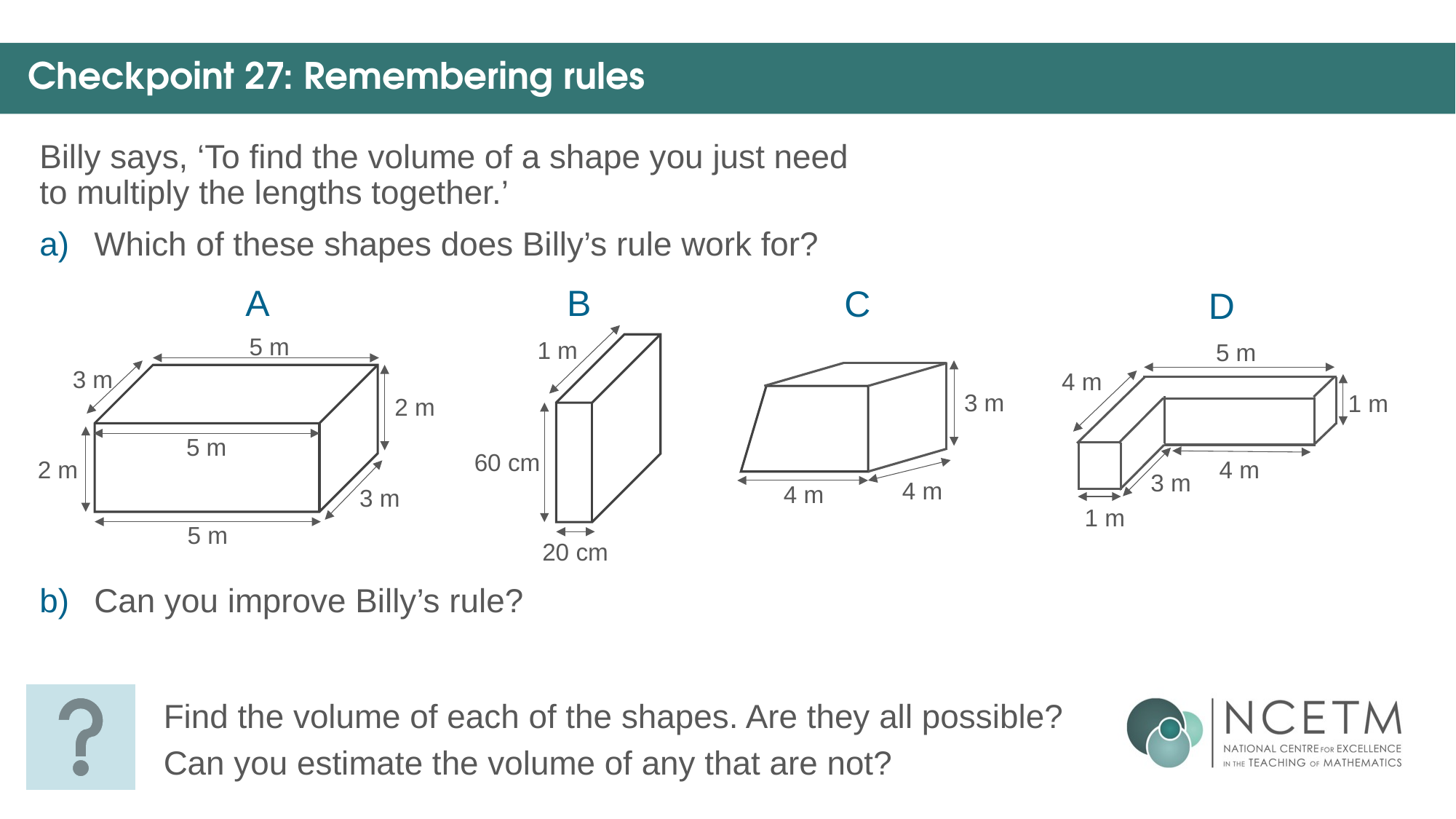

Checkpoint 27: Remembering rules
Billy says, ‘To find the volume of a shape you just need to multiply the lengths together.’
Which of these shapes does Billy’s rule work for?

A
5 m
3 m

2 m
5 m
2 m
3 m
5 m
B
1 m

60 cm
20 cm
C

3 m
4 m
4 m
D
5 m
4 m
1 m
4 m
3 m
1 m
Can you improve Billy’s rule?

Find the volume of each of the shapes. Are they all possible?
Can you estimate the volume of any that are not?